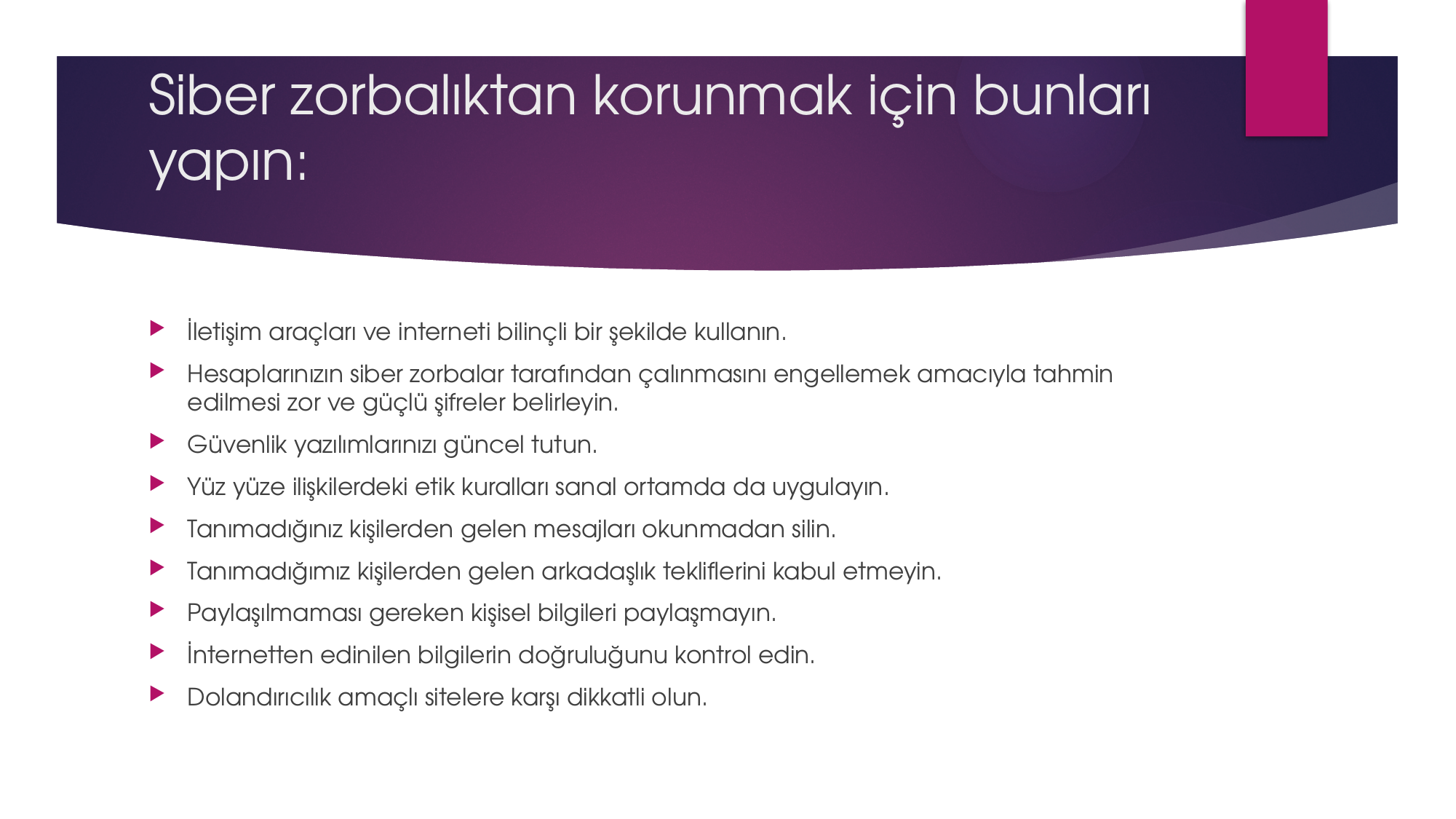

# Siber zorbalıktan korunmak için bunları yapın:
İletişim araçları ve interneti bilinçli bir şekilde kullanın.
Hesaplarınızın siber zorbalar tarafından çalınmasını engellemek amacıyla tahmin edilmesi zor ve güçlü şifreler belirleyin.
Güvenlik yazılımlarınızı güncel tutun.
Yüz yüze ilişkilerdeki etik kuralları sanal ortamda da uygulayın.
Tanımadığınız kişilerden gelen mesajları okunmadan silin.
Tanımadığımız kişilerden gelen arkadaşlık tekliflerini kabul etmeyin.
Paylaşılmaması gereken kişisel bilgileri paylaşmayın.
İnternetten edinilen bilgilerin doğruluğunu kontrol edin.
Dolandırıcılık amaçlı sitelere karşı dikkatli olun.